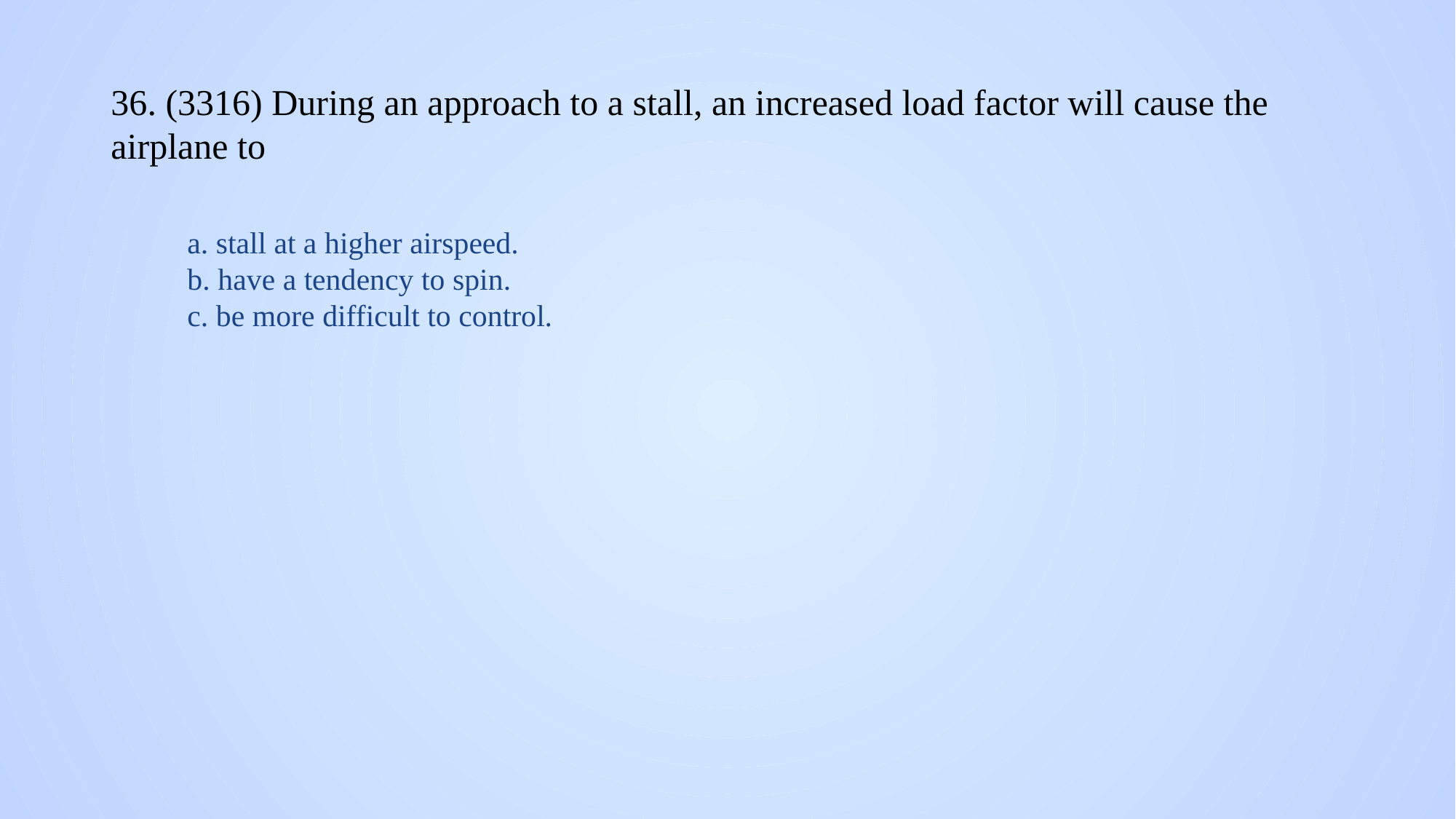

# 36. (3316) During an approach to a stall, an increased load factor will cause the airplane to
a. stall at a higher airspeed.
b. have a tendency to spin.
c. be more difficult to control.